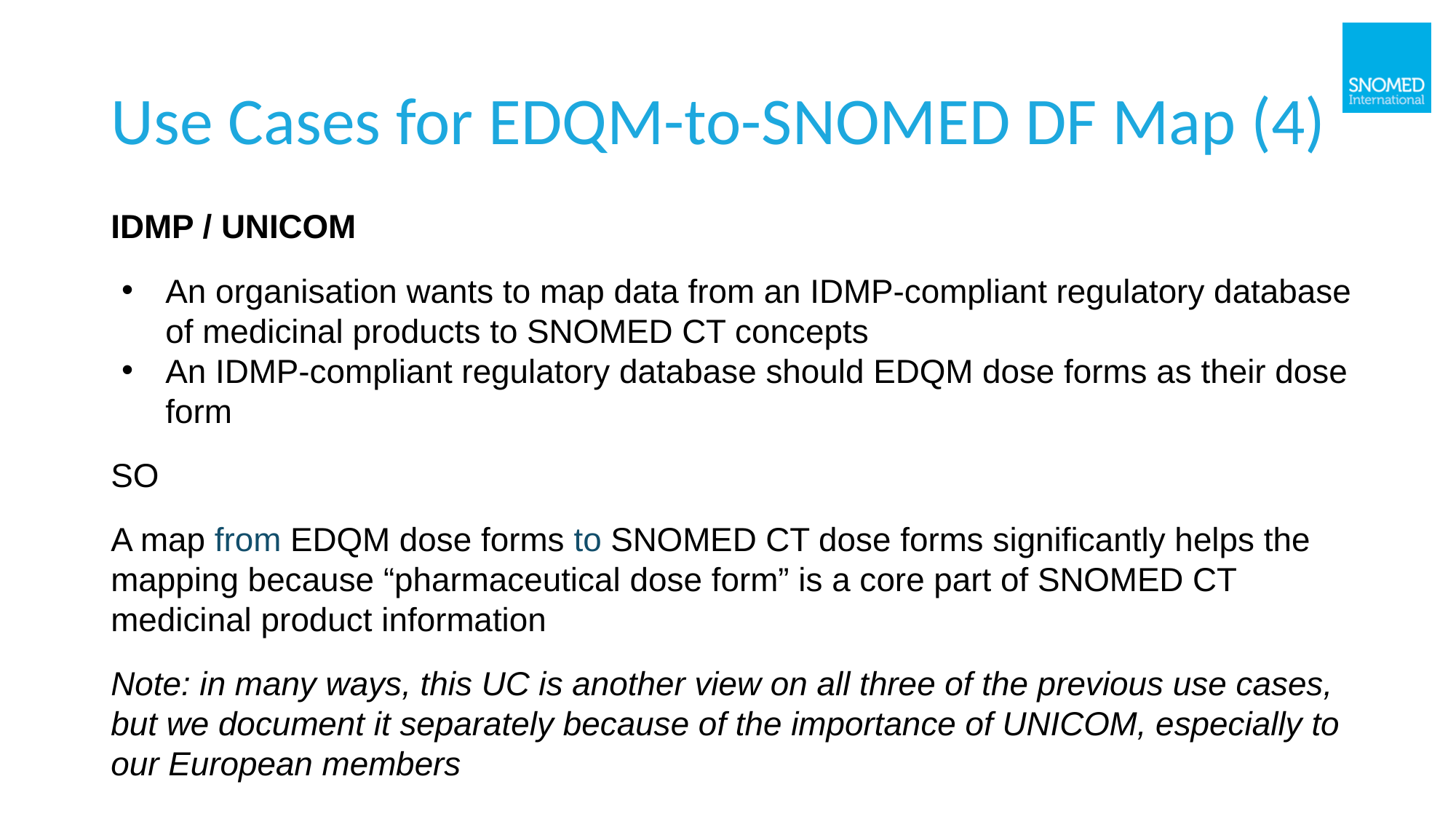

# Use Cases for EDQM-to-SNOMED DF Map (4)
IDMP / UNICOM
An organisation wants to map data from an IDMP-compliant regulatory database of medicinal products to SNOMED CT concepts
An IDMP-compliant regulatory database should EDQM dose forms as their dose form
SO
A map from EDQM dose forms to SNOMED CT dose forms significantly helps the mapping because “pharmaceutical dose form” is a core part of SNOMED CT medicinal product information
Note: in many ways, this UC is another view on all three of the previous use cases, but we document it separately because of the importance of UNICOM, especially to our European members